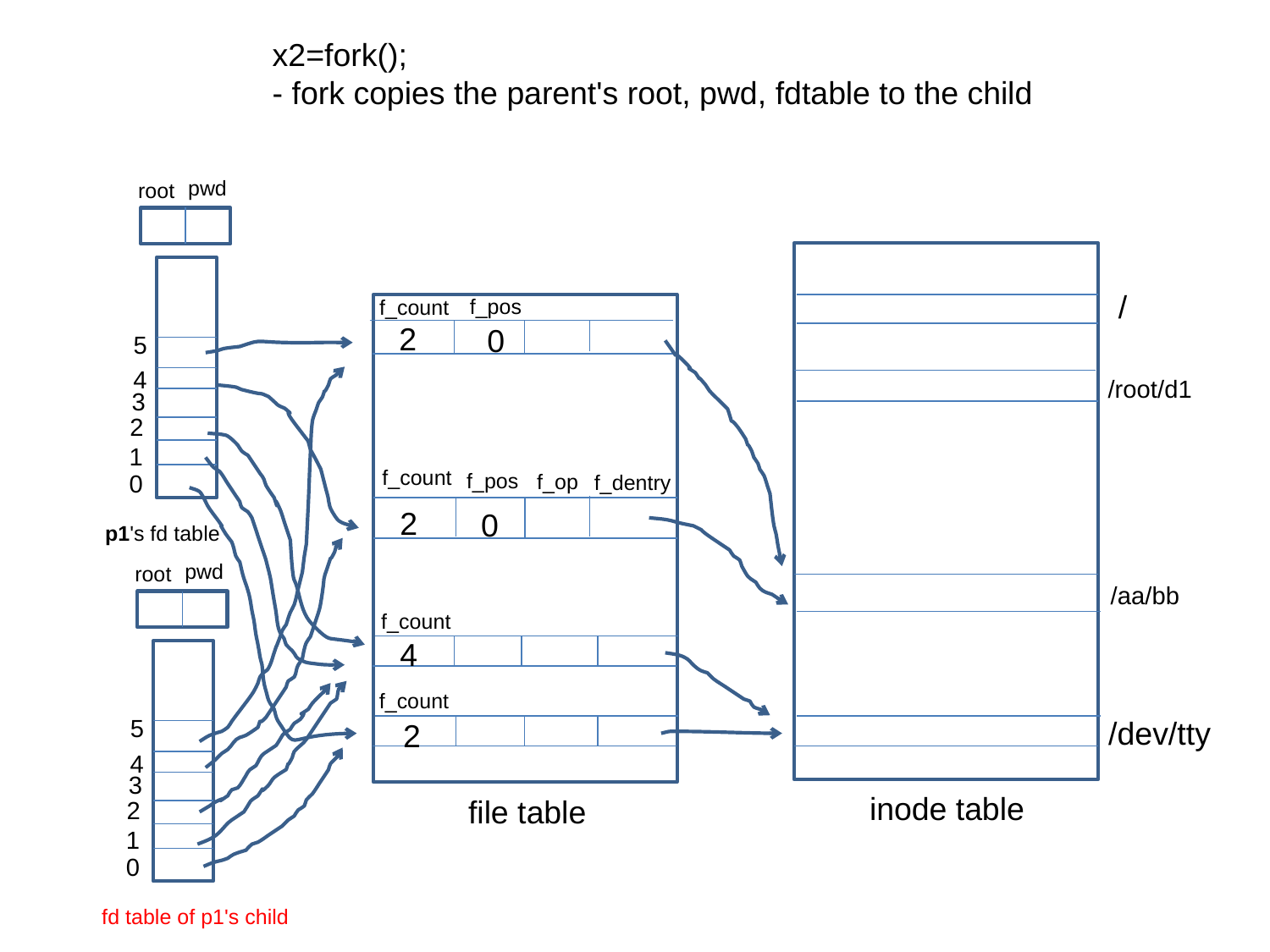

x2=fork();
- fork copies the parent's root, pwd, fdtable to the child
pwd
root

/
f_pos
f_count

2
0
5

4

/root/d1
3

2

1

f_count
f_pos
0
f_op
f_dentry

2
0
p1's fd table

pwd
root
/aa/bb

f_count
4

f_count

5
/dev/tty
2

4

3
inode table
file table
2
1
0
fd table of p1's child